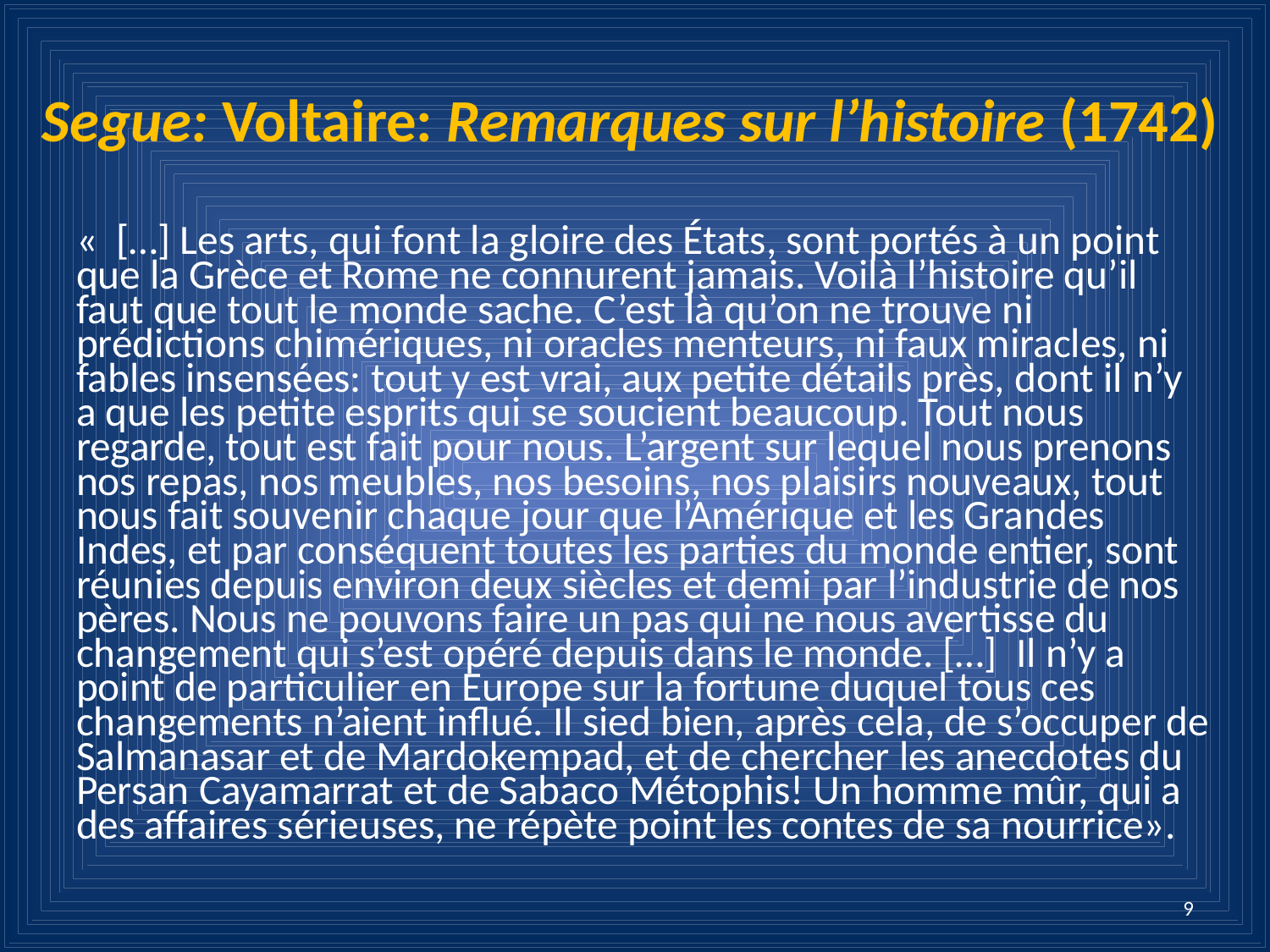

# Segue: Voltaire: Remarques sur l’histoire (1742)
«  […] Les arts, qui font la gloire des États, sont portés à un point que la Grèce et Rome ne connurent jamais. Voilà l’histoire qu’il faut que tout le monde sache. C’est là qu’on ne trouve ni prédictions chimériques, ni oracles menteurs, ni faux miracles, ni fables insensées: tout y est vrai, aux petite détails près, dont il n’y a que les petite esprits qui se soucient beaucoup. Tout nous regarde, tout est fait pour nous. L’argent sur lequel nous prenons nos repas, nos meubles, nos besoins, nos plaisirs nouveaux, tout nous fait souvenir chaque jour que l’Amérique et les Grandes Indes, et par conséquent toutes les parties du monde entier, sont réunies depuis environ deux siècles et demi par l’industrie de nos pères. Nous ne pouvons faire un pas qui ne nous avertisse du changement qui s’est opéré depuis dans le monde. […]  Il n’y a point de particulier en Europe sur la fortune duquel tous ces changements n’aient influé. Il sied bien, après cela, de s’occuper de Salmanasar et de Mardokempad, et de chercher les anecdotes du Persan Cayamarrat et de Sabaco Métophis! Un homme mûr, qui a des affaires sérieuses, ne répète point les contes de sa nourrice».

9